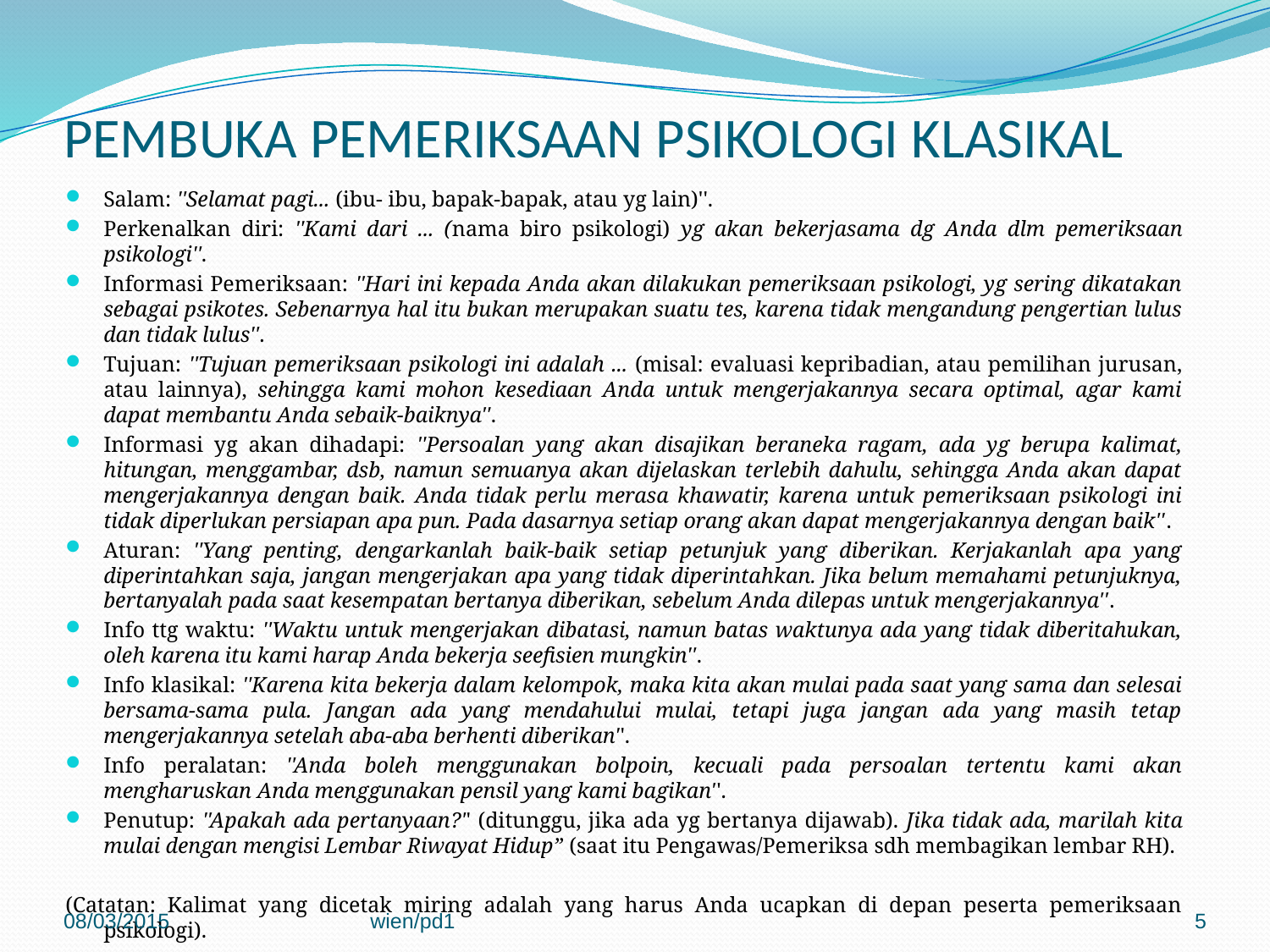

# PEMBUKA PEMERIKSAAN PSIKOLOGI KLASIKAL
Salam: ''Selamat pagi... (ibu- ibu, bapak-bapak, atau yg lain)''.
Perkenalkan diri: ''Kami dari ... (nama biro psikologi) yg akan bekerjasama dg Anda dlm pemeriksaan psikologi''.
Informasi Pemeriksaan: ''Hari ini kepada Anda akan dilakukan pemeriksaan psikologi, yg sering dikatakan sebagai psikotes. Sebenarnya hal itu bukan merupakan suatu tes, karena tidak mengandung pengertian lulus dan tidak lulus''.
Tujuan: ''Tujuan pemeriksaan psikologi ini adalah ... (misal: evaluasi kepribadian, atau pemilihan jurusan, atau lainnya), sehingga kami mohon kesediaan Anda untuk mengerjakannya secara optimal, agar kami dapat membantu Anda sebaik-baiknya''.
Informasi yg akan dihadapi: ''Persoalan yang akan disajikan beraneka ragam, ada yg berupa kalimat, hitungan, menggambar, dsb, namun semuanya akan dijelaskan terlebih dahulu, sehingga Anda akan dapat mengerjakannya dengan baik. Anda tidak perlu merasa khawatir, karena untuk pemeriksaan psikologi ini tidak diperlukan persiapan apa pun. Pada dasarnya setiap orang akan dapat mengerjakannya dengan baik''.
Aturan: ''Yang penting, dengarkanlah baik-baik setiap petunjuk yang diberikan. Kerjakanlah apa yang diperintahkan saja, jangan mengerjakan apa yang tidak diperintahkan. Jika belum memahami petunjuknya, bertanyalah pada saat kesempatan bertanya diberikan, sebelum Anda dilepas untuk mengerjakannya''.
Info ttg waktu: ''Waktu untuk mengerjakan dibatasi, namun batas waktunya ada yang tidak diberitahukan, oleh karena itu kami harap Anda bekerja seefisien mungkin''.
Info klasikal: ''Karena kita bekerja dalam kelompok, maka kita akan mulai pada saat yang sama dan selesai bersama-sama pula. Jangan ada yang mendahului mulai, tetapi juga jangan ada yang masih tetap mengerjakannya setelah aba-aba berhenti diberikan''.
Info peralatan: ''Anda boleh menggunakan bolpoin, kecuali pada persoalan tertentu kami akan mengharuskan Anda menggunakan pensil yang kami bagikan''.
Penutup: ''Apakah ada pertanyaan?'' (ditunggu, jika ada yg bertanya dijawab). Jika tidak ada, marilah kita mulai dengan mengisi Lembar Riwayat Hidup” (saat itu Pengawas/Pemeriksa sdh membagikan lembar RH).

(Catatan: Kalimat yang dicetak miring adalah yang harus Anda ucapkan di depan peserta pemeriksaan psikologi).

08/03/2015
wien/pd1
5